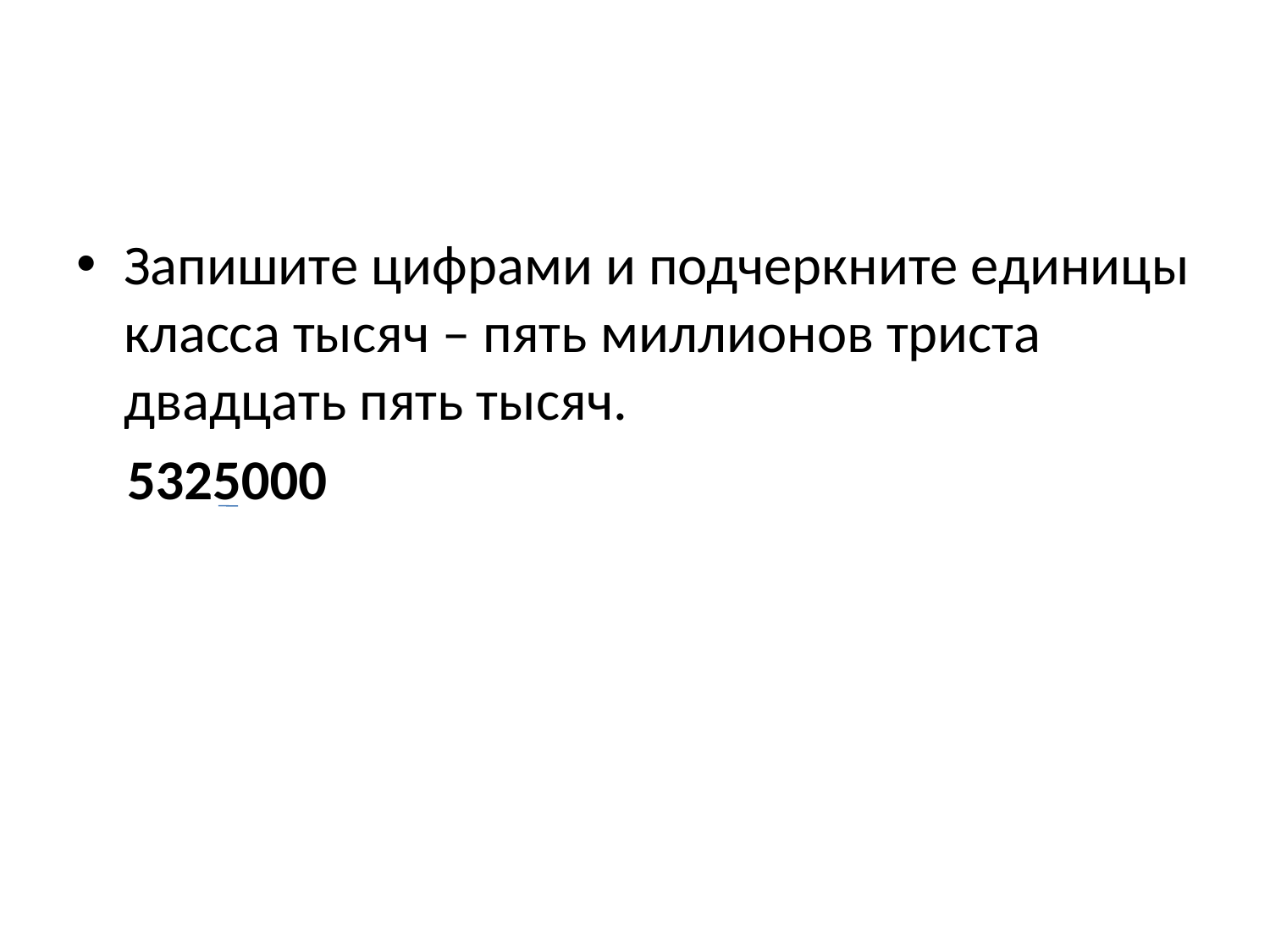

#
Запишите цифрами и подчеркните единицы класса тысяч – пять миллионов триста двадцать пять тысяч.
    5325000